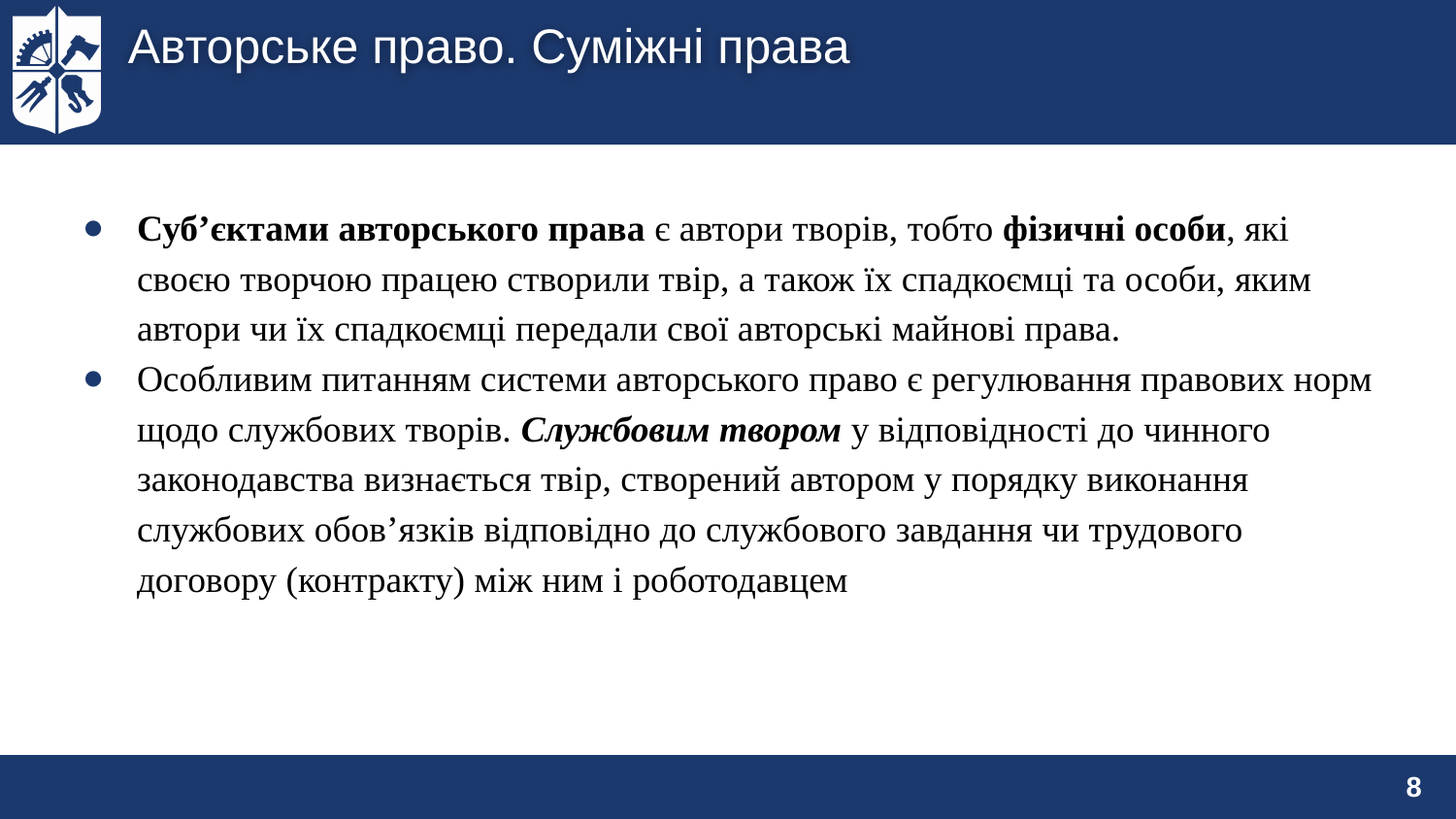

# Авторське право. Суміжні права
Суб’єктами авторського права є автори творів, тобто фізичні особи, які своєю творчою працею створили твір, а також їх спадкоємці та особи, яким автори чи їх спадкоємці передали свої авторські майнові права.
Особливим питанням системи авторського право є регулювання правових норм щодо службових творів. Службовим твором у відповідності до чинного законодавства визнається твір, створений автором у порядку виконання службових обов’язків відповідно до службового завдання чи трудового договору (контракту) між ним і роботодавцем
8